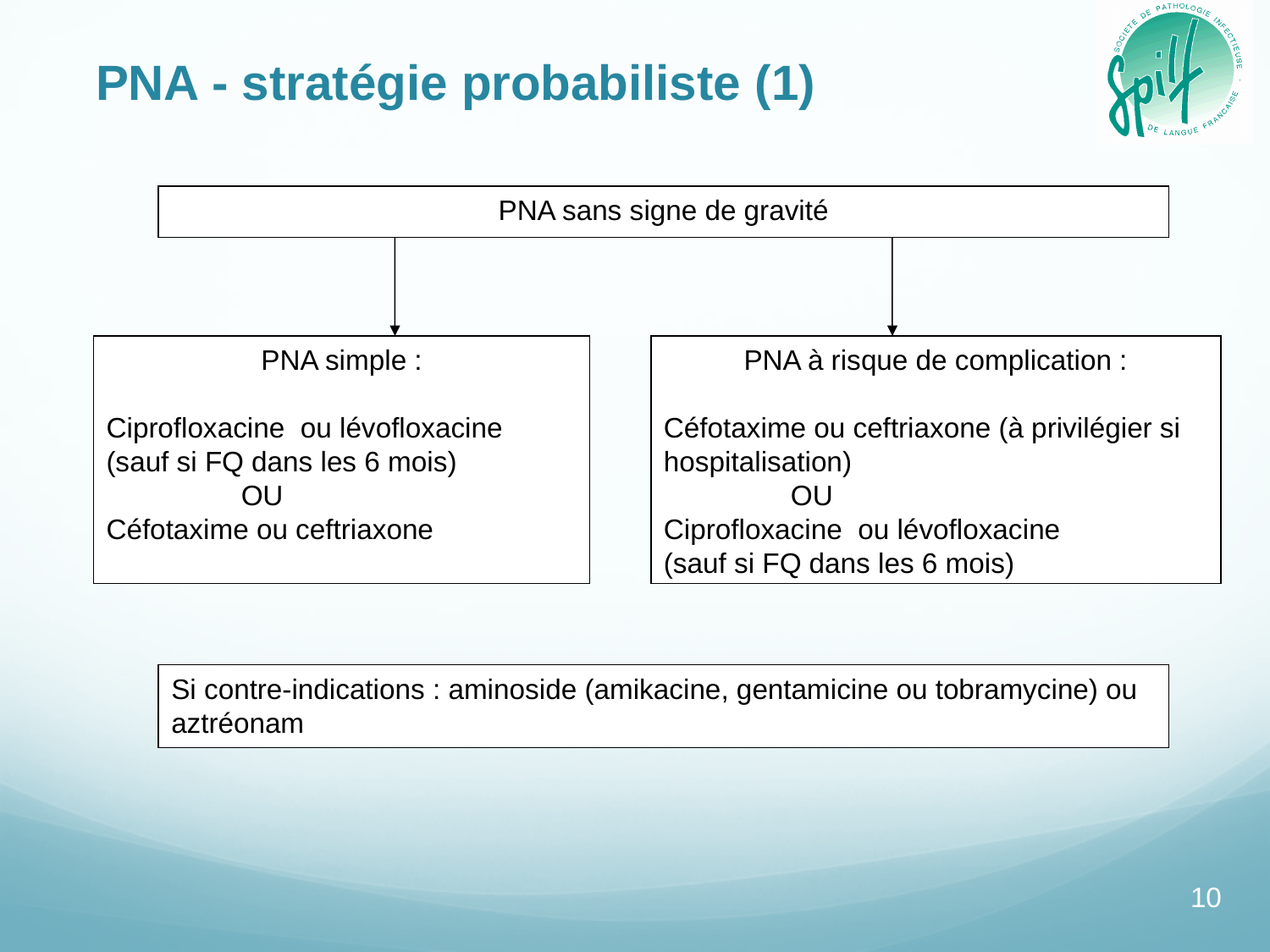

PNA - stratégie probabiliste (1)

PNA sans signe de gravité

PNA simple :

Ciprofloxacine  ou lévofloxacine
(sauf si FQ dans les 6 mois)
        	 OU
Céfotaxime ou ceftriaxone
PNA à risque de complication :

Céfotaxime ou ceftriaxone (à privilégier si hospitalisation)
          	OU
Ciprofloxacine  ou lévofloxacine
(sauf si FQ dans les 6 mois)
Si contre-indications : aminoside (amikacine, gentamicine ou tobramycine) ou aztréonam
10